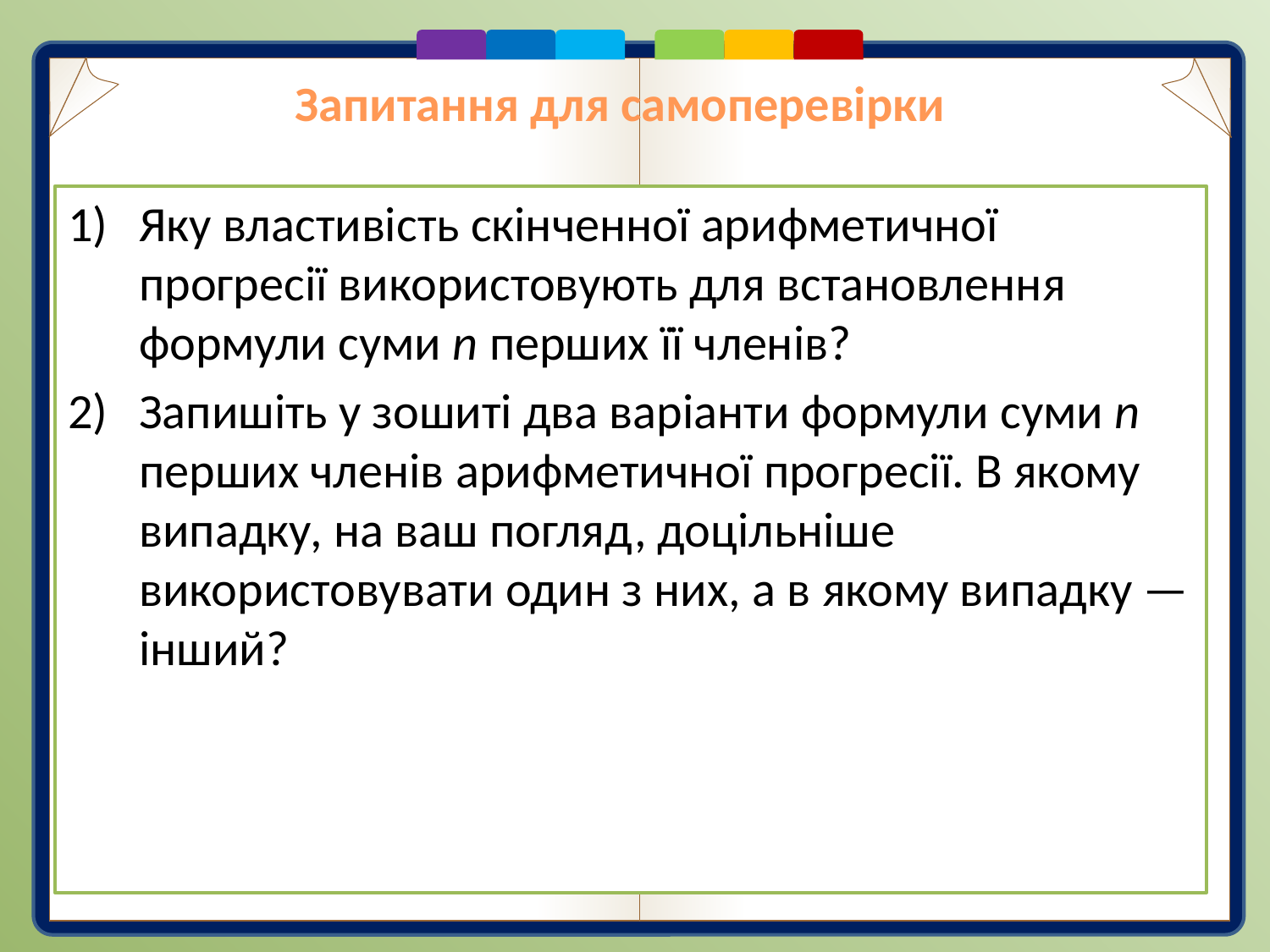

Запитання для самоперевірки
Яку властивість скінченної арифметичної прогресії використовують для встановлення формули суми n перших її членів?
Запишіть у зошиті два варіанти формули суми n перших членів арифметичної прогресії. В якому випадку, на ваш погляд, доцільніше використовувати один з них, а в якому випадку — інший?